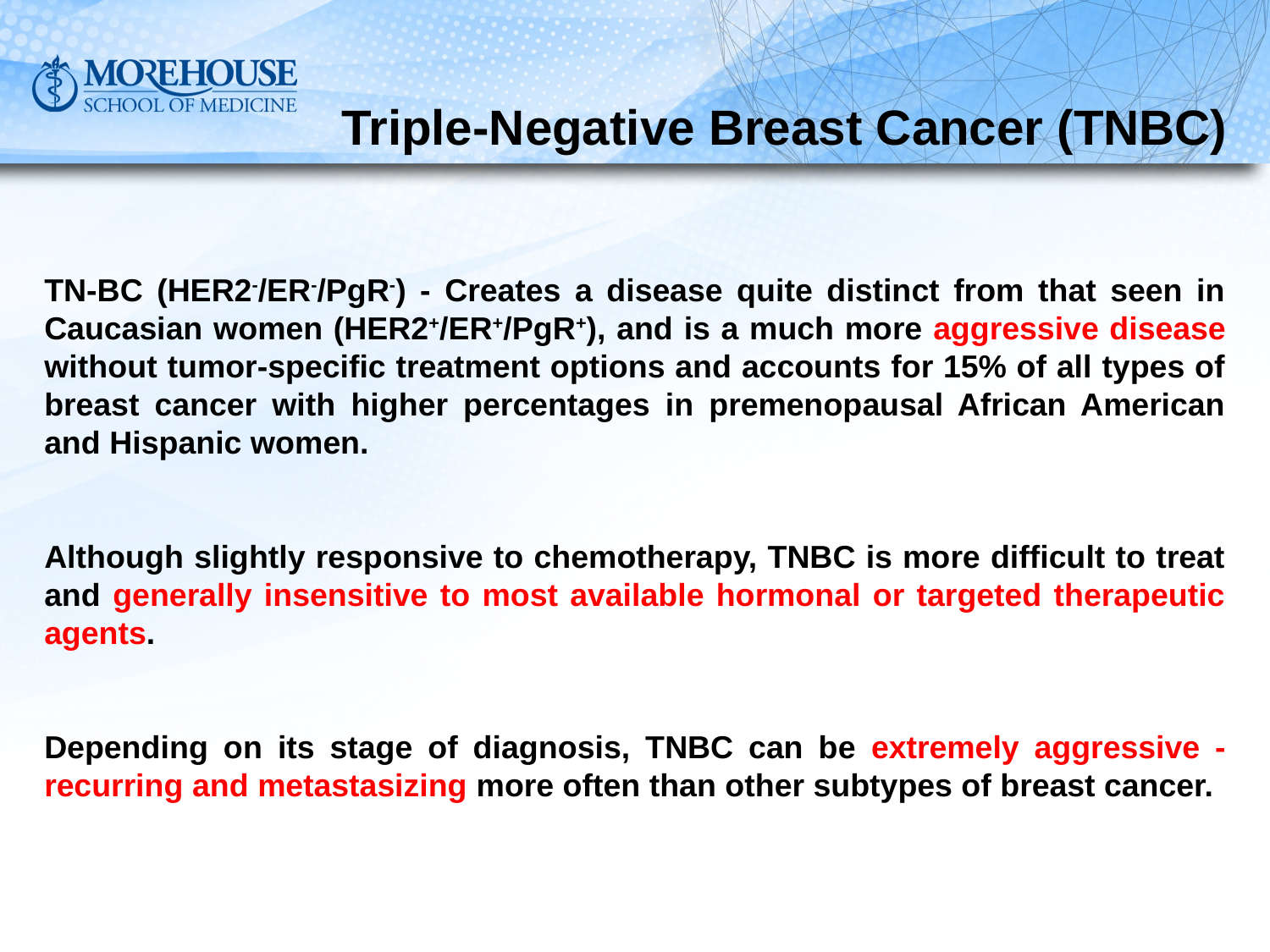

# Triple-Negative Breast Cancer (TNBC)
TN-BC (HER2-/ER-/PgR-) - Creates a disease quite distinct from that seen in Caucasian women (HER2+/ER+/PgR+), and is a much more aggressive disease without tumor-specific treatment options and accounts for 15% of all types of breast cancer with higher percentages in premenopausal African American and Hispanic women.

Although slightly responsive to chemotherapy, TNBC is more difficult to treat and generally insensitive to most available hormonal or targeted therapeutic agents.

Depending on its stage of diagnosis, TNBC can be extremely aggressive - recurring and metastasizing more often than other subtypes of breast cancer.